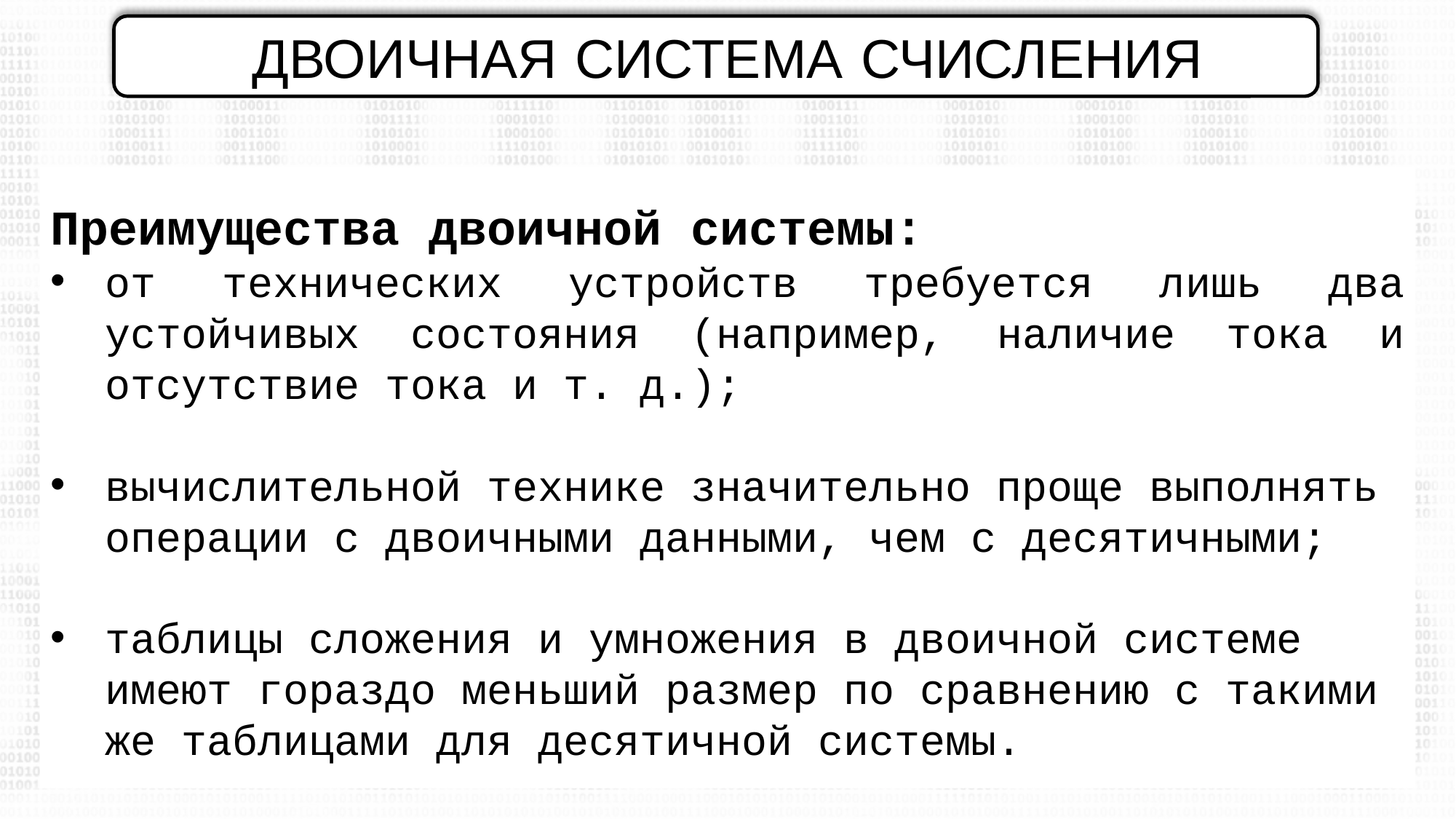

ДВОИЧНАЯ СИСТЕМА СЧИСЛЕНИЯ

Преимущества двоичной системы:
от технических устройств требуется лишь два устойчивых состояния (например, наличие тока и отсутствие тока и т. д.);

вычислительной технике значительно проще выполнять операции с двоичными данными, чем с десятичными;

таблицы сложения и умножения в двоичной системе имеют гораздо меньший размер по сравнению с такими же таблицами для десятичной системы.